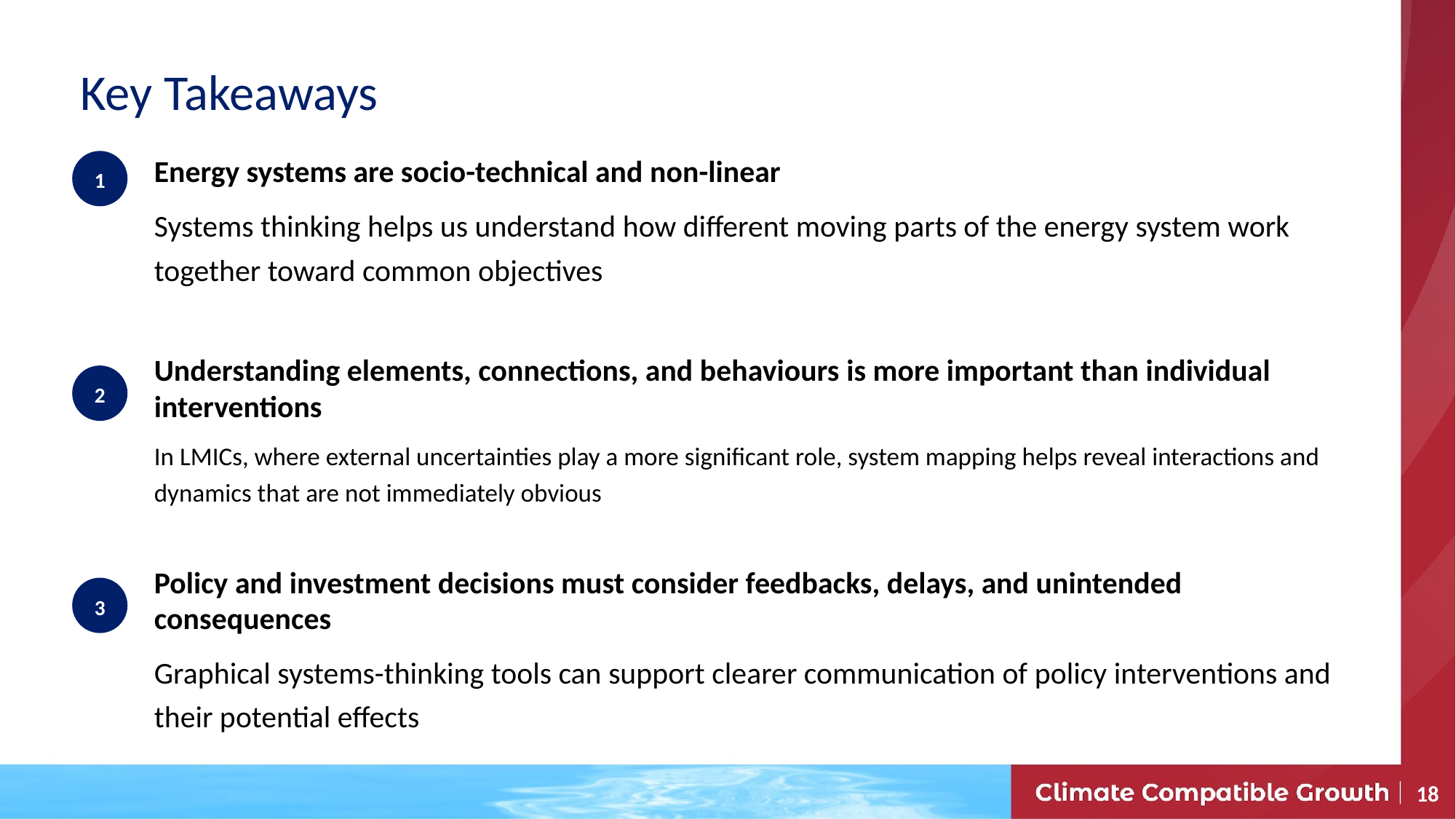

# Key Takeaways
1
Energy systems are socio-technical and non-linear
Systems thinking helps us understand how different moving parts of the energy system work together toward common objectives
2
Understanding elements, connections, and behaviours is more important than individual interventions
In LMICs, where external uncertainties play a more significant role, system mapping helps reveal interactions and dynamics that are not immediately obvious
3
Policy and investment decisions must consider feedbacks, delays, and unintended consequences
Graphical systems-thinking tools can support clearer communication of policy interventions and their potential effects
18